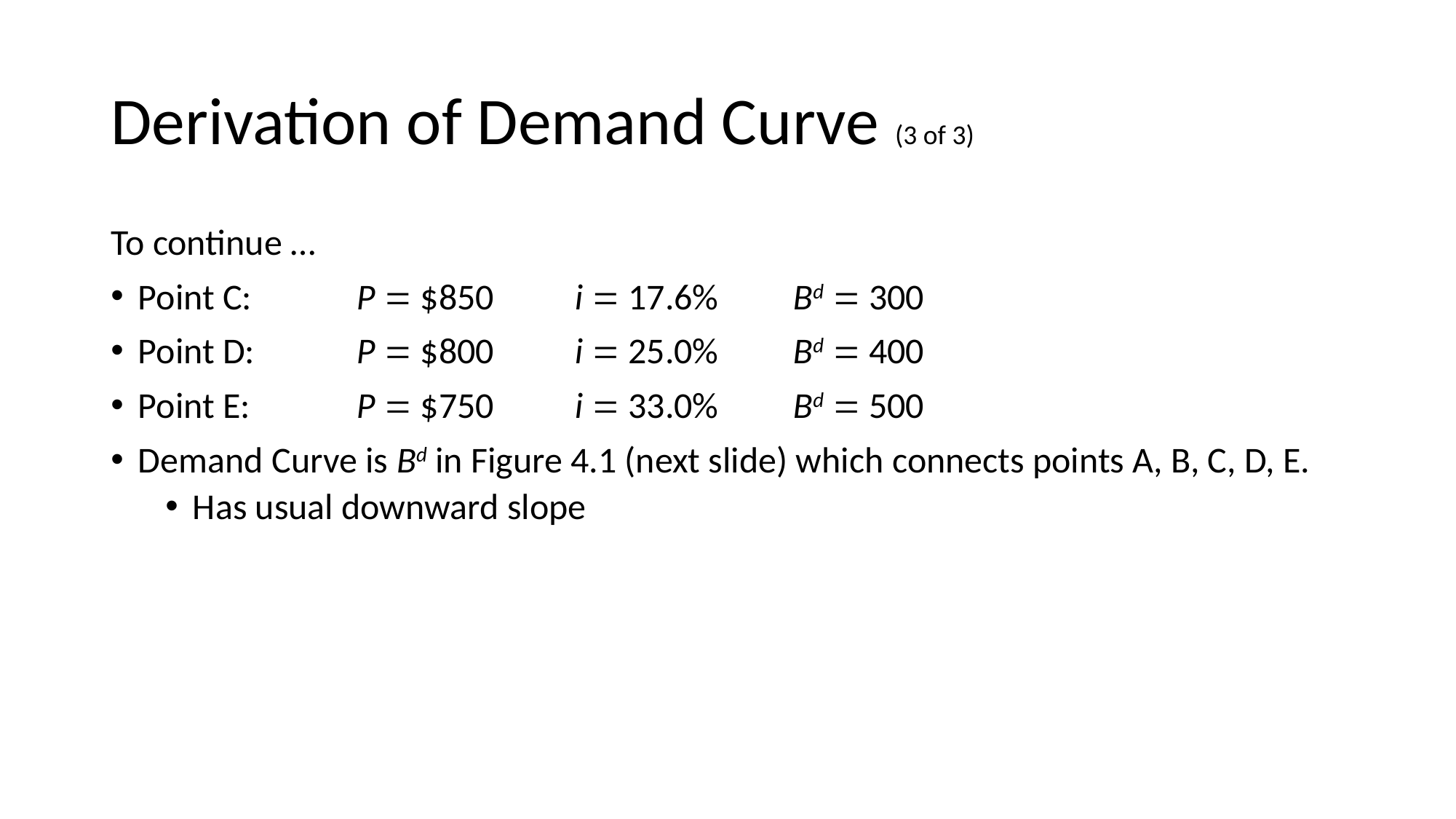

# Derivation of Demand Curve (3 of 3)
To continue …
Point C:	P = $850	i = 17.6%	Bd = 300
Point D:	P = $800	i = 25.0%	Bd = 400
Point E:	P = $750	i = 33.0%	Bd = 500
Demand Curve is Bd in Figure 4.1 (next slide) which connects points A, B, C, D, E.
Has usual downward slope